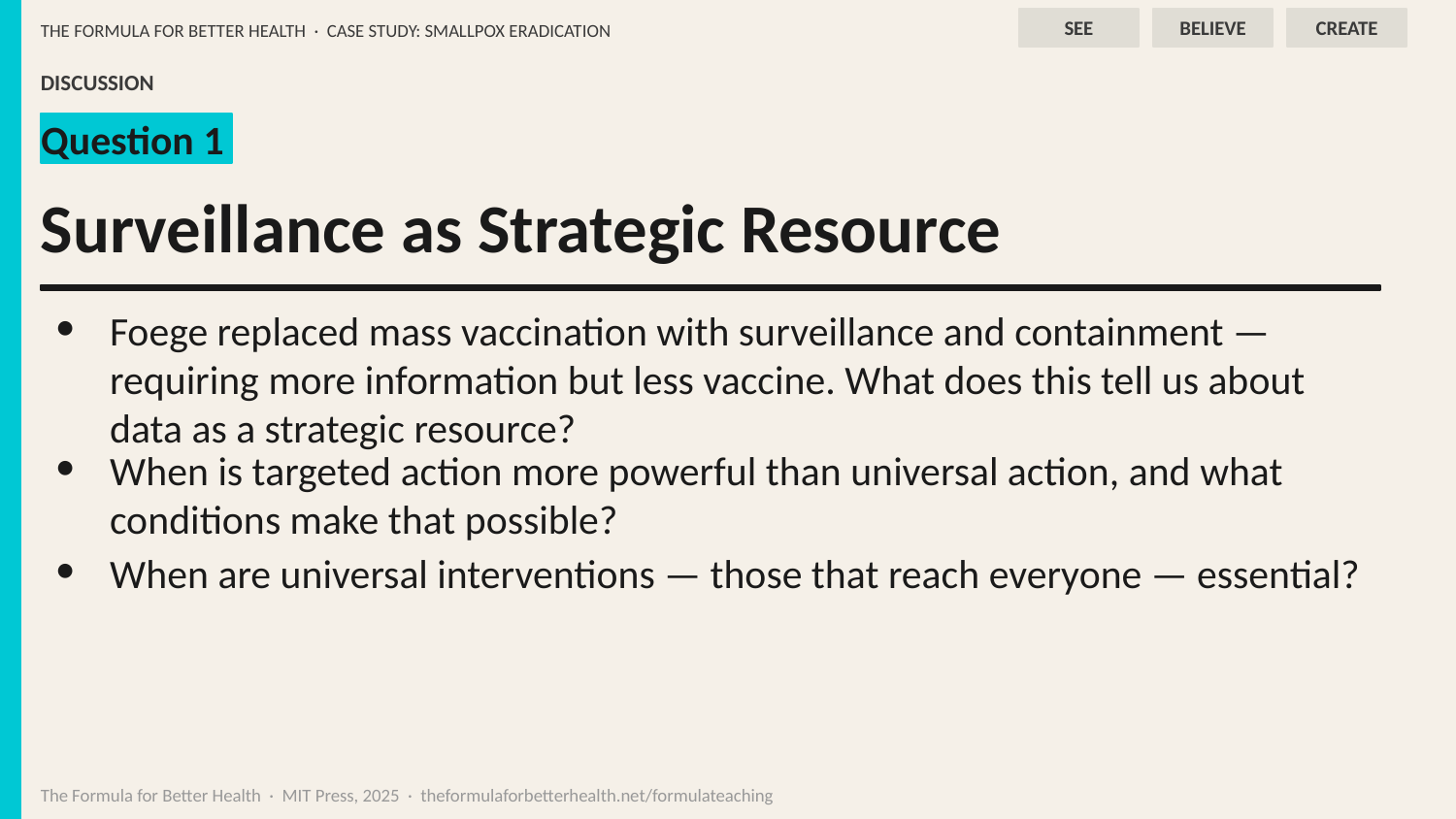

SEE

BELIEVE

CREATE
THE FORMULA FOR BETTER HEALTH  ·  CASE STUDY: SMALLPOX ERADICATION
DISCUSSION

Question 1
Surveillance as Strategic Resource

Foege replaced mass vaccination with surveillance and containment — requiring more information but less vaccine. What does this tell us about data as a strategic resource?
When is targeted action more powerful than universal action, and what conditions make that possible?
When are universal interventions — those that reach everyone — essential?
The Formula for Better Health  ·  MIT Press, 2025  ·  theformulaforbetterhealth.net/formulateaching